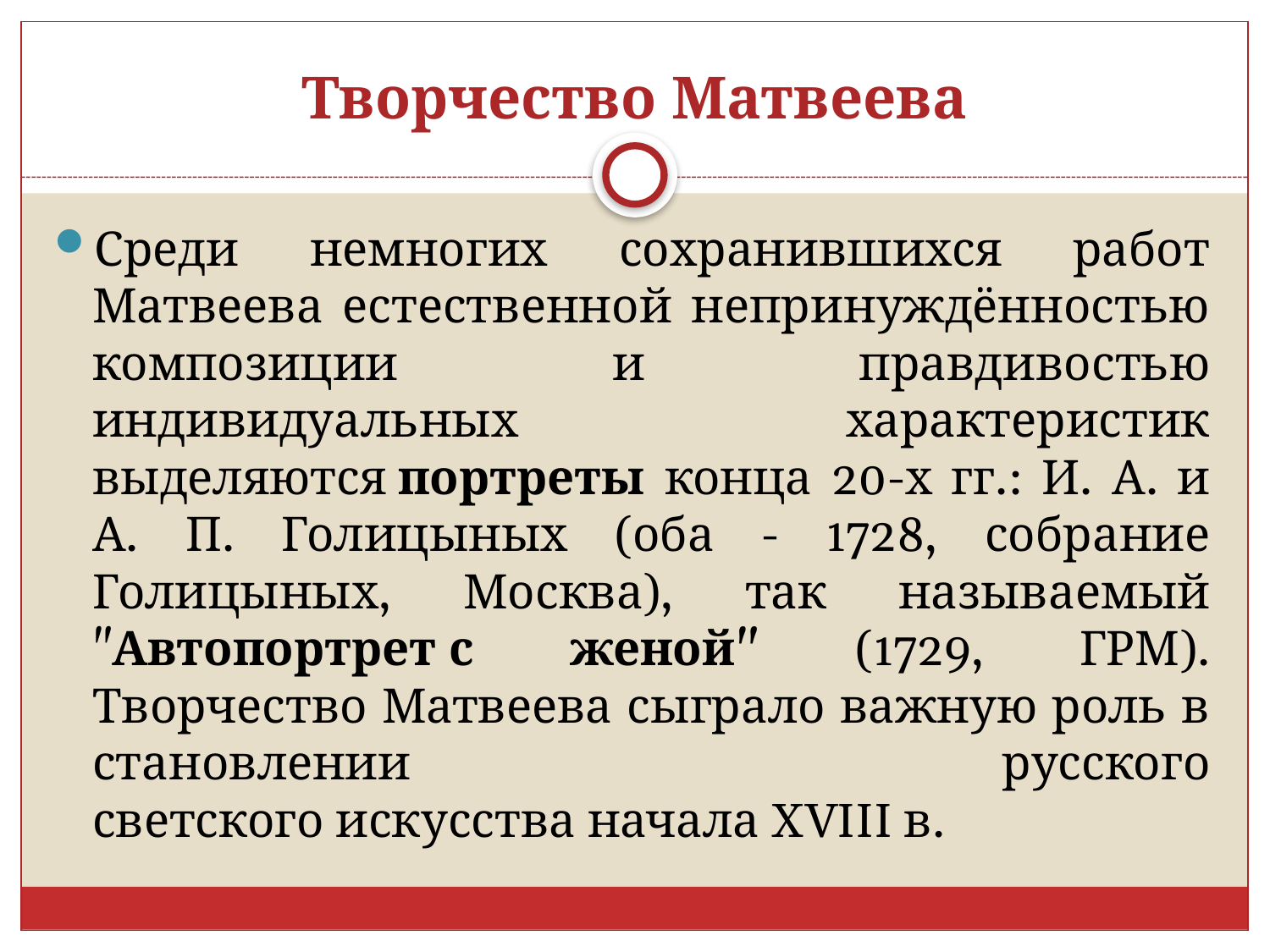

# Творчество Матвеева
Среди немногих сохранившихся работ Матвеева естественной непринуждённостью композиции и правдивостью индивидуальных характеристик выделяются портреты конца 20-х гг.: И. А. и А. П. Голицыных (оба - 1728, собрание Голицыных, Москва), так называемый "Автопортрет с женой" (1729, ГРМ). Творчество Матвеева сыграло важную роль в становлении русского светского искусства начала XVIII в.